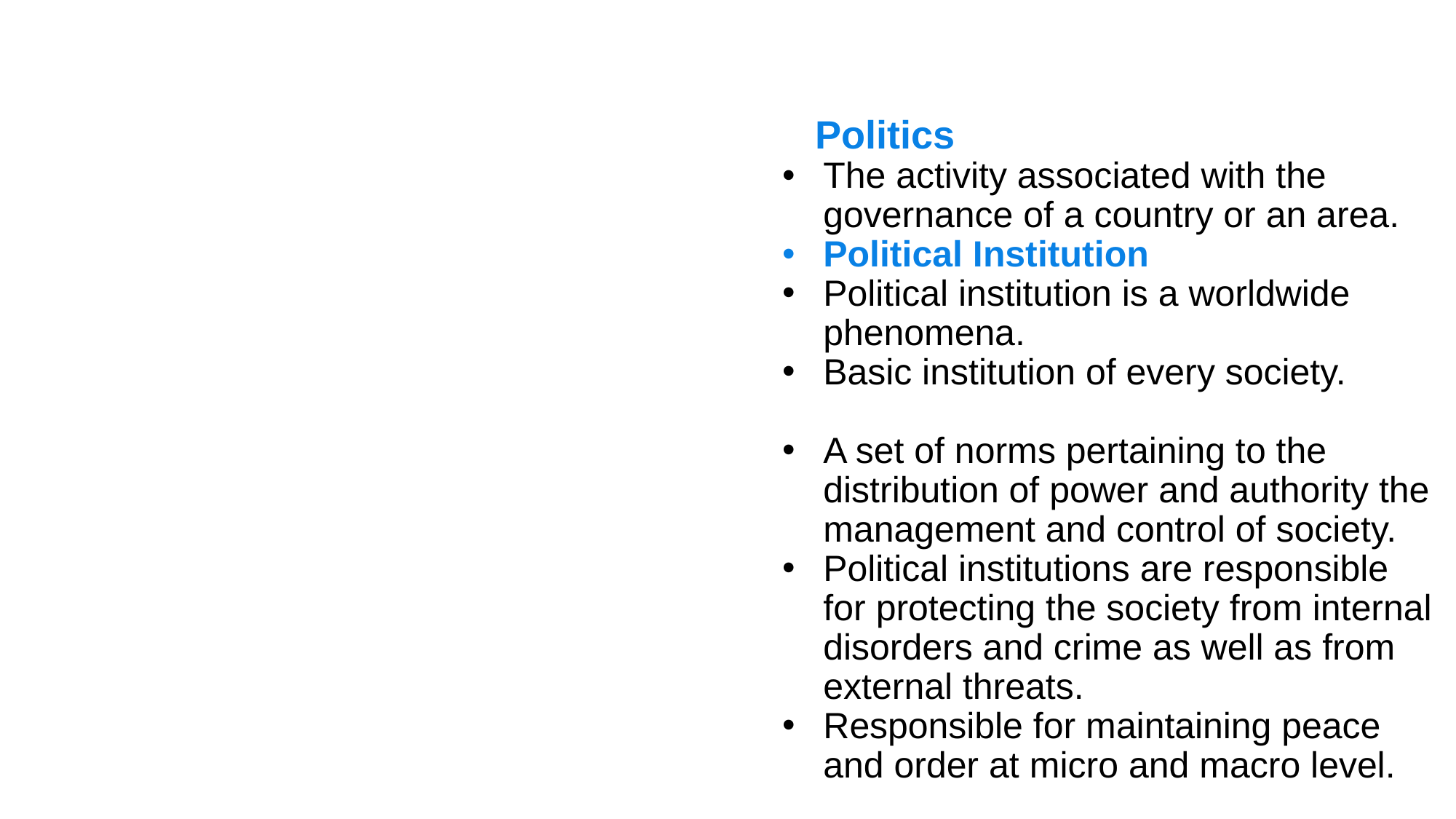

Political institution
   Politics
The activity associated with the governance of a country or an area.
Political Institution
Political institution is a worldwide phenomena.
Basic institution of every society.

A set of norms pertaining to the distribution of power and authority the management and control of society.
Political institutions are responsible for protecting the society from internal disorders and crime as well as from external threats.
Responsible for maintaining peace and order at micro and macro level.